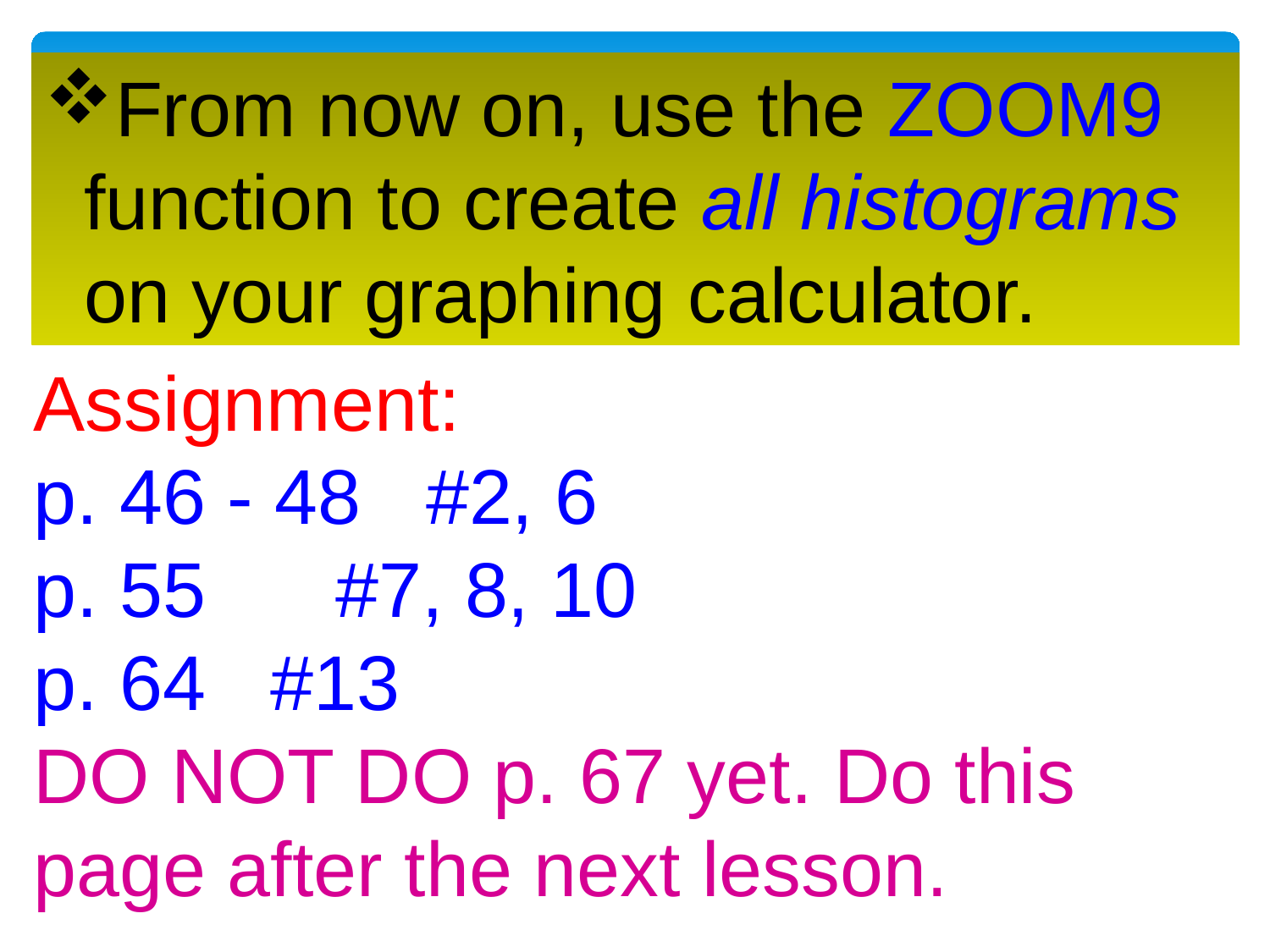

From now on, use the ZOOM9 function to create all histograms on your graphing calculator.
Assignment:
p. 46 - 48   #2, 6
p. 55      #7, 8, 10
p. 64   #13
DO NOT DO p. 67 yet. Do this page after the next lesson.